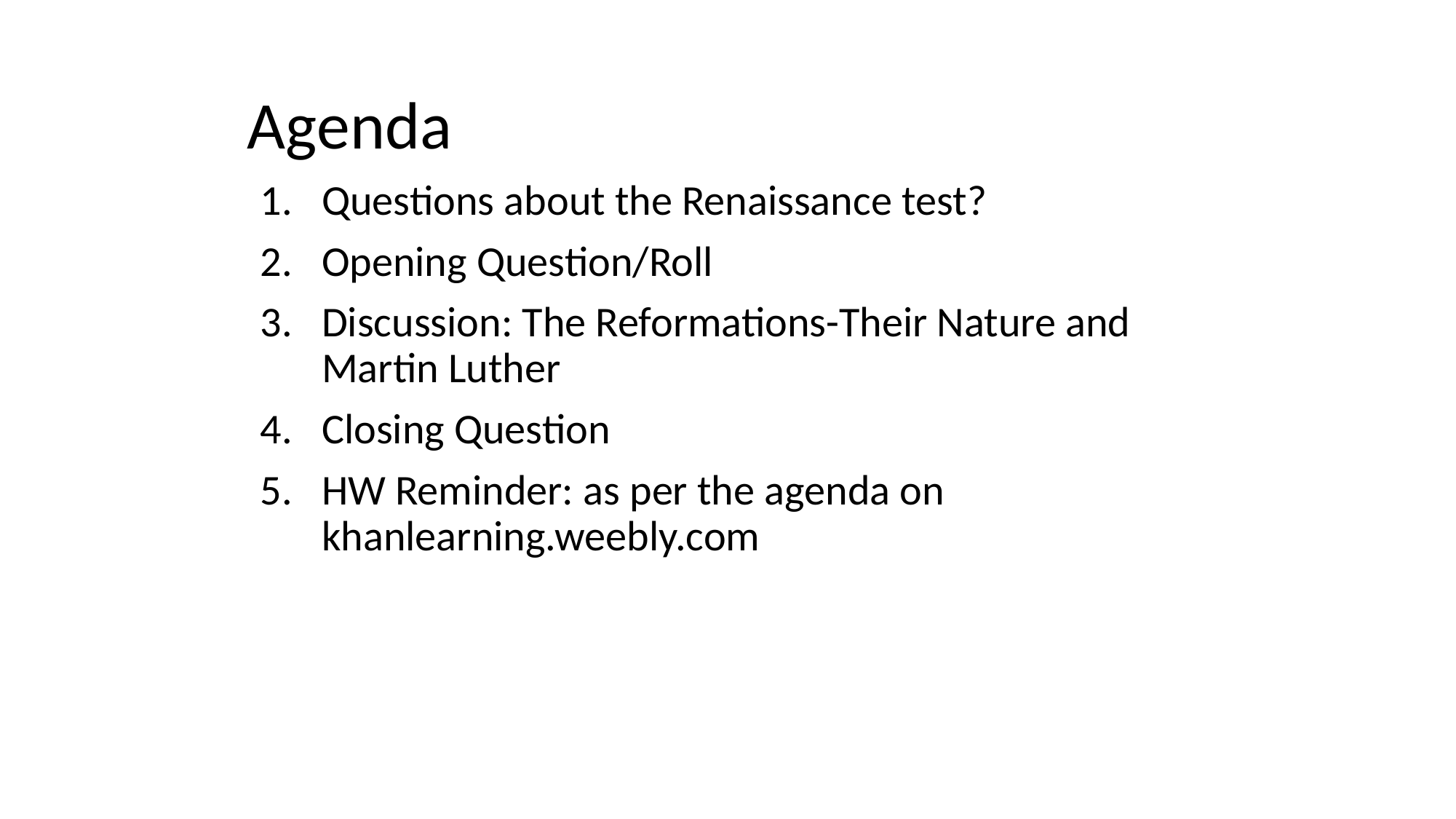

# Agenda
Questions about the Renaissance test?
Opening Question/Roll
Discussion: The Reformations-Their Nature and Martin Luther
Closing Question
HW Reminder: as per the agenda on khanlearning.weebly.com